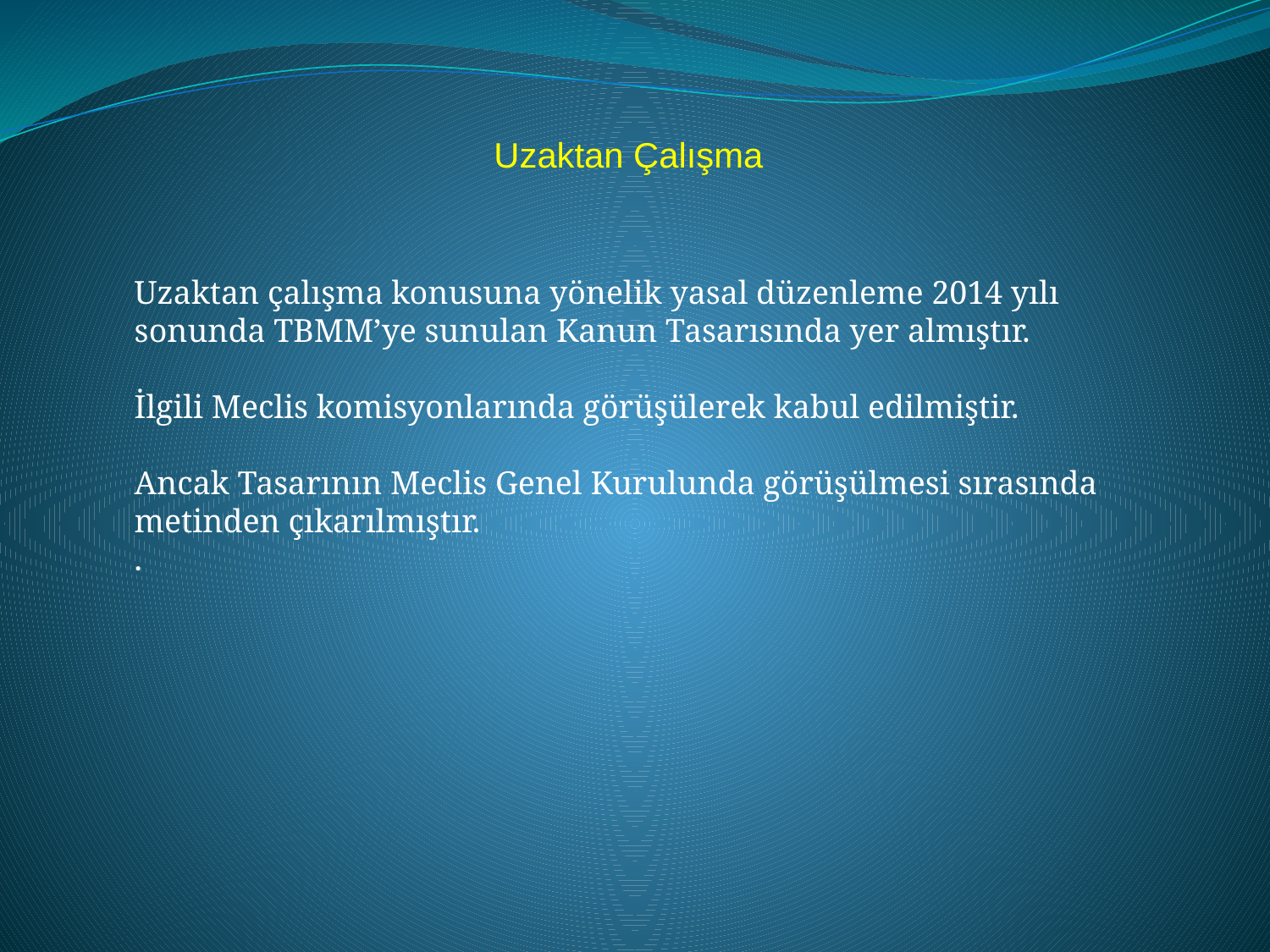

Uzaktan Çalışma

Uzaktan çalışma konusuna yönelik yasal düzenleme 2014 yılı
sonunda TBMM’ye sunulan Kanun Tasarısında yer almıştır.

İlgili Meclis komisyonlarında görüşülerek kabul edilmiştir.

Ancak Tasarının Meclis Genel Kurulunda görüşülmesi sırasında
metinden çıkarılmıştır.
.